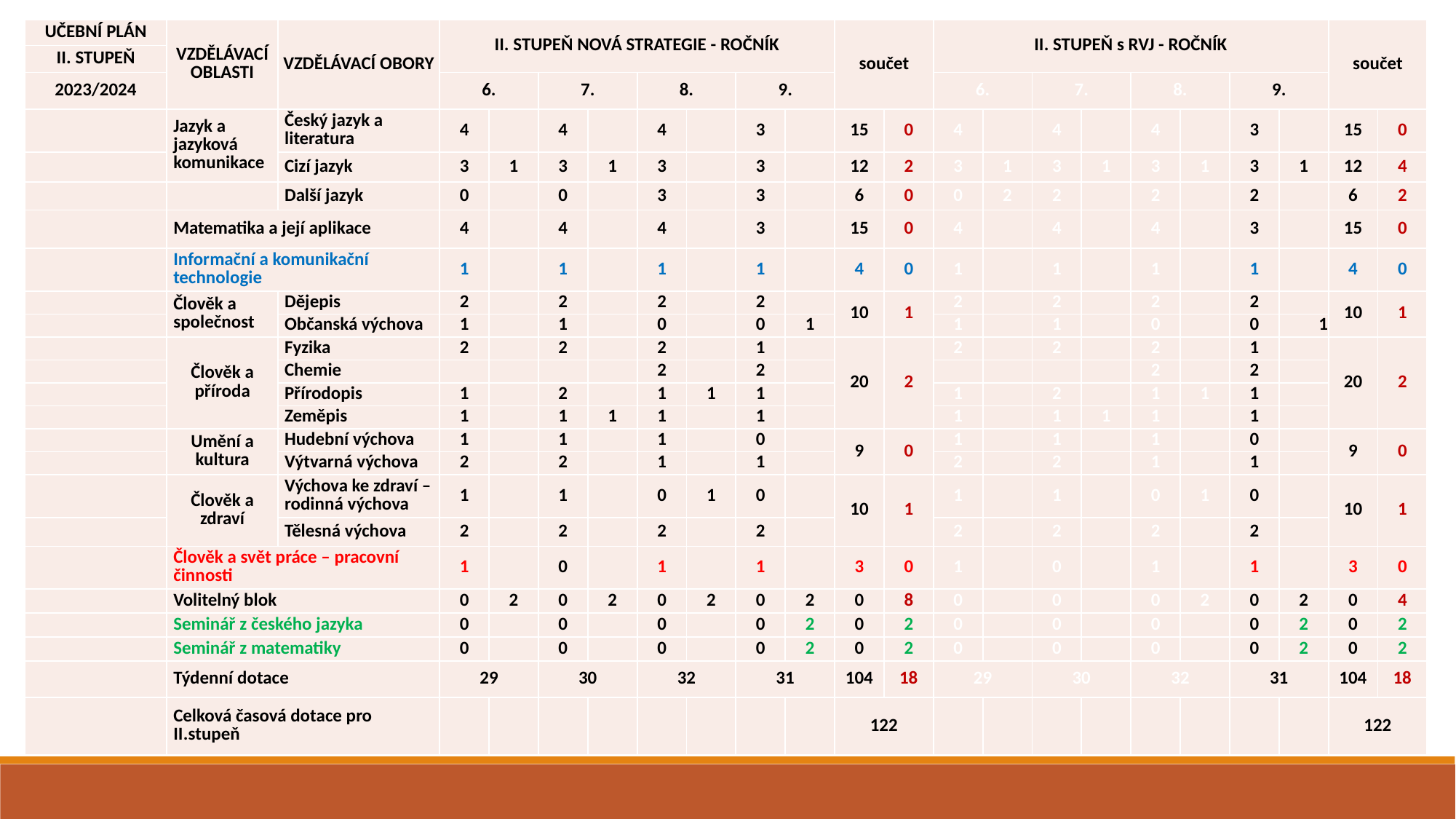

| UČEBNÍ PLÁN | VZDĚLÁVACÍ OBLASTI | VZDĚLÁVACÍ OBORY | II. STUPEŇ NOVÁ STRATEGIE - ROČNÍK |  |  |  |  |  |  |  | součet |  | II. STUPEŇ s RVJ - ROČNÍK |  |  |  |  |  |  |  | součet |  |
| --- | --- | --- | --- | --- | --- | --- | --- | --- | --- | --- | --- | --- | --- | --- | --- | --- | --- | --- | --- | --- | --- | --- |
| II. STUPEŇ |  |  |  |  |  |  |  |  |  |  |  |  |  |  |  |  |  |  |  |  |  |  |
| 2023/2024 |  |  | 6. |  | 7. |  | 8. |  | 9. |  |  |  | 6. |  | 7. |  | 8. |  | 9. |  |  |  |
|  | Jazyk a jazyková komunikace | Český jazyk a literatura | 4 |  | 4 |  | 4 |  | 3 |  | 15 | 0 | 4 |  | 4 |  | 4 |  | 3 |  | 15 | 0 |
|  |  | Cizí jazyk | 3 | 1 | 3 | 1 | 3 |  | 3 |  | 12 | 2 | 3 | 1 | 3 | 1 | 3 | 1 | 3 | 1 | 12 | 4 |
|  |  | Další jazyk | 0 |  | 0 |  | 3 |  | 3 |  | 6 | 0 | 0 | 2 | 2 |  | 2 |  | 2 |  | 6 | 2 |
|  | Matematika a její aplikace |  | 4 |  | 4 |  | 4 |  | 3 |  | 15 | 0 | 4 |  | 4 |  | 4 |  | 3 |  | 15 | 0 |
|  | Informační a komunikační technologie |  | 1 |  | 1 |  | 1 |  | 1 |  | 4 | 0 | 1 |  | 1 |  | 1 |  | 1 |  | 4 | 0 |
|  | Člověk a společnost | Dějepis | 2 |  | 2 |  | 2 |  | 2 |  | 10 | 1 | 2 |  | 2 |  | 2 |  | 2 |  | 10 | 1 |
|  |  | Občanská výchova | 1 |  | 1 |  | 0 |  | 0 | 1 |  |  | 1 |  | 1 |  | 0 |  | 0 | 1 |  |  |
|  | Člověk a příroda | Fyzika | 2 |  | 2 |  | 2 |  | 1 |  | 20 | 2 | 2 |  | 2 |  | 2 |  | 1 |  | 20 | 2 |
|  |  | Chemie |  |  |  |  | 2 |  | 2 |  |  |  |  |  |  |  | 2 |  | 2 |  |  |  |
|  |  | Přírodopis | 1 |  | 2 |  | 1 | 1 | 1 |  |  |  | 1 |  | 2 |  | 1 | 1 | 1 |  |  |  |
|  |  | Zeměpis | 1 |  | 1 | 1 | 1 |  | 1 |  |  |  | 1 |  | 1 | 1 | 1 |  | 1 |  |  |  |
|  | Umění a kultura | Hudební výchova | 1 |  | 1 |  | 1 |  | 0 |  | 9 | 0 | 1 |  | 1 |  | 1 |  | 0 |  | 9 | 0 |
|  |  | Výtvarná výchova | 2 |  | 2 |  | 1 |  | 1 |  |  |  | 2 |  | 2 |  | 1 |  | 1 |  |  |  |
|  | Člověk a zdraví | Výchova ke zdraví – rodinná výchova | 1 |  | 1 |  | 0 | 1 | 0 |  | 10 | 1 | 1 |  | 1 |  | 0 | 1 | 0 |  | 10 | 1 |
|  |  | Tělesná výchova | 2 |  | 2 |  | 2 |  | 2 |  |  |  | 2 |  | 2 |  | 2 |  | 2 |  |  |  |
|  | Člověk a svět práce – pracovní činnosti |  | 1 |  | 0 |  | 1 |  | 1 |  | 3 | 0 | 1 |  | 0 |  | 1 |  | 1 |  | 3 | 0 |
|  | Volitelný blok |  | 0 | 2 | 0 | 2 | 0 | 2 | 0 | 2 | 0 | 8 | 0 |  | 0 |  | 0 | 2 | 0 | 2 | 0 | 4 |
|  | Seminář z českého jazyka |  | 0 |  | 0 |  | 0 |  | 0 | 2 | 0 | 2 | 0 |  | 0 |  | 0 |  | 0 | 2 | 0 | 2 |
|  | Seminář z matematiky |  | 0 |  | 0 |  | 0 |  | 0 | 2 | 0 | 2 | 0 |  | 0 |  | 0 |  | 0 | 2 | 0 | 2 |
|  | Týdenní dotace |  | 29 |  | 30 |  | 32 |  | 31 |  | 104 | 18 | 29 |  | 30 |  | 32 |  | 31 |  | 104 | 18 |
|  | Celková časová dotace pro II.stupeň |  |  |  |  |  |  |  |  |  | 122 |  |  |  |  |  |  |  |  |  | 122 |  |